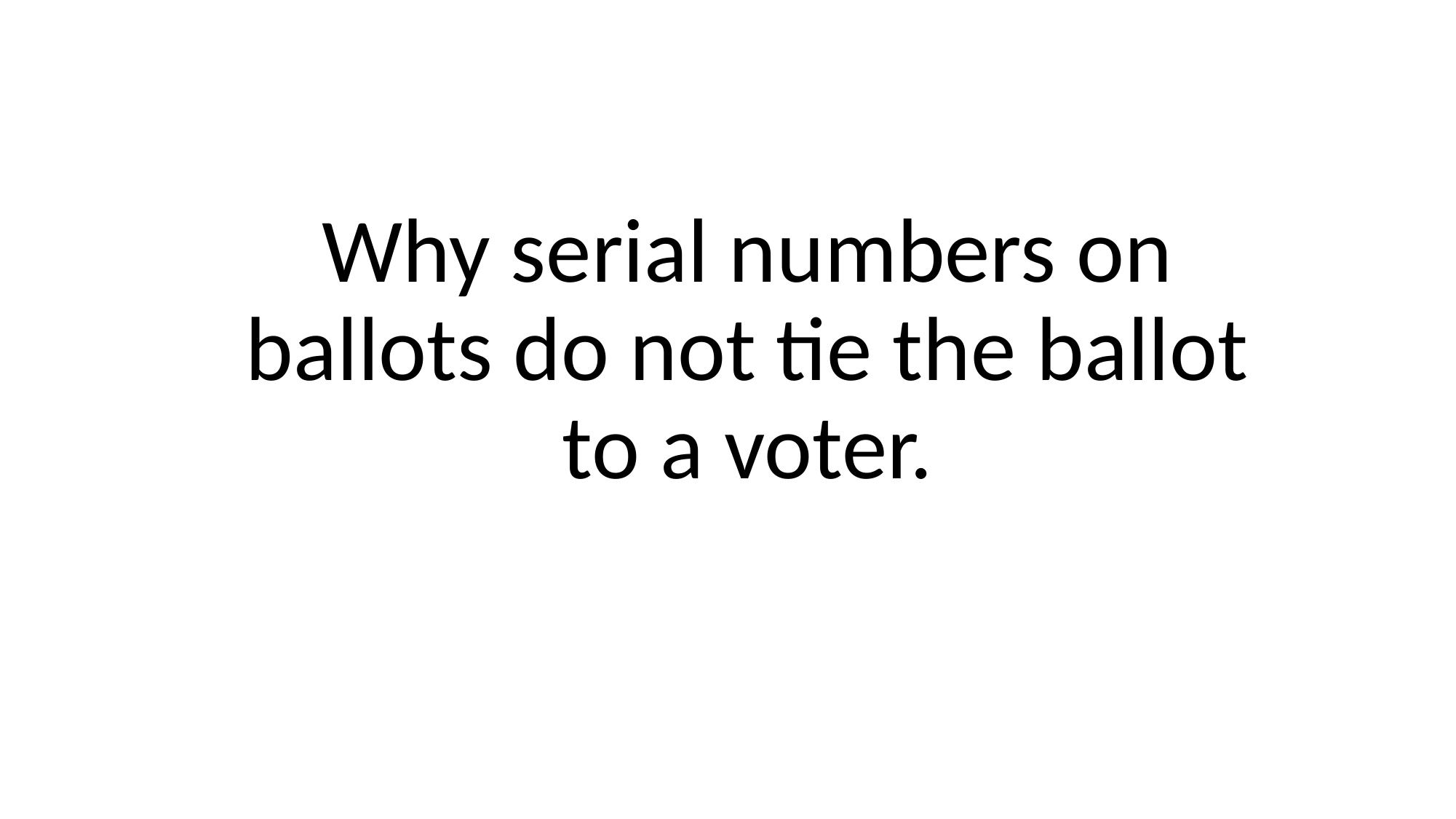

# Why serial numbers on ballots do not tie the ballot to a voter.